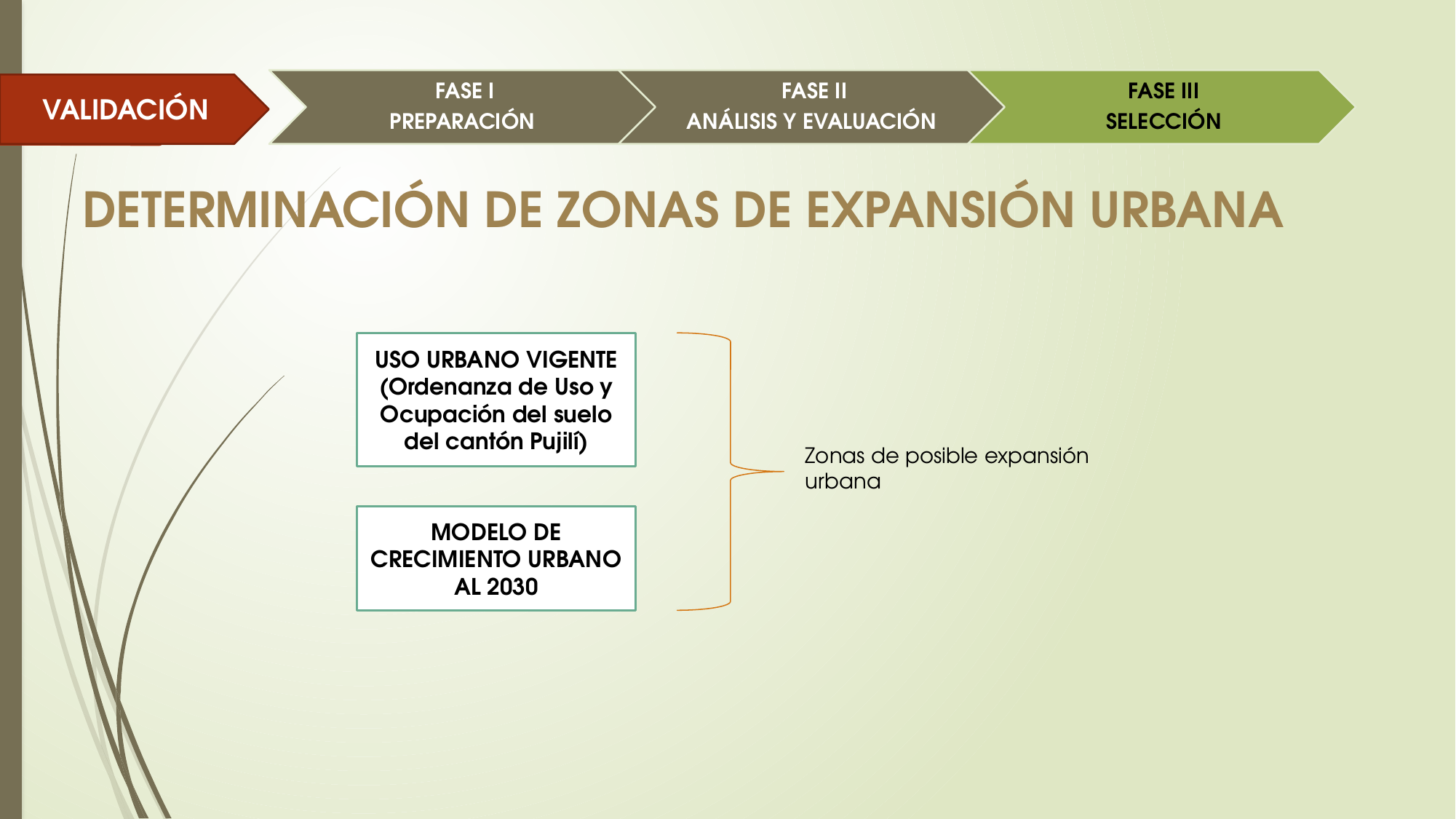

FASE I
PREPARACIÓN
FASE II
ANÁLISIS Y EVALUACIÓN
FASE III
SELECCIÓN
VALIDACIÓN
# DETERMINACIÓN DE ZONAS DE EXPANSIÓN URBANA

USO URBANO VIGENTE
(Ordenanza de Uso y Ocupación del suelo del cantón Pujilí)
Zonas de posible expansión urbana
MODELO DE CRECIMIENTO URBANO AL 2030